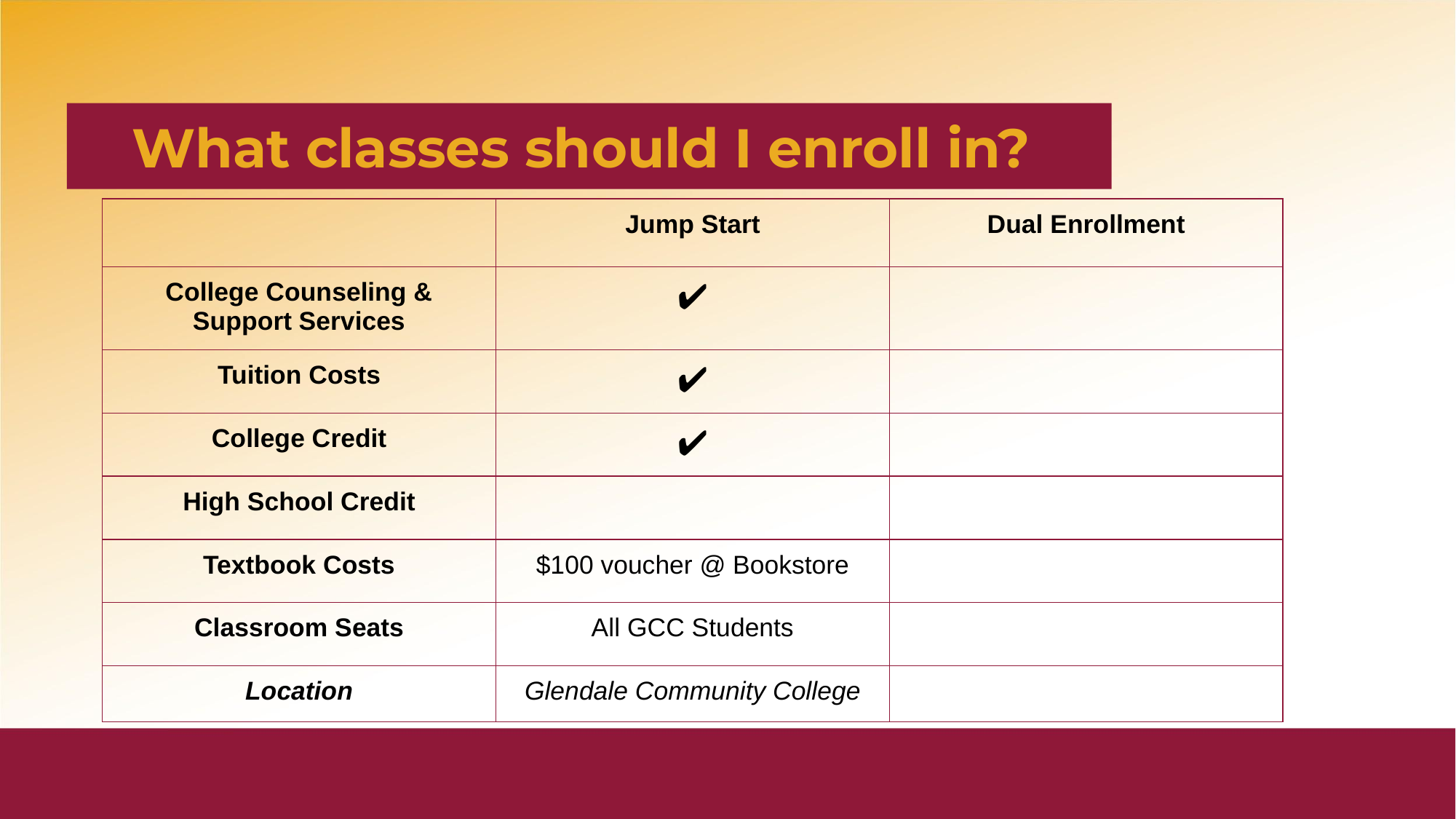

# What classes should I enroll in?
|  | Jump Start | Dual Enrollment |
| --- | --- | --- |
| College Counseling & Support Services | ✔ |  |
| Tuition Costs | ✔ |  |
| College Credit | ✔ |  |
| High School Credit |  |  |
| Textbook Costs | $100 voucher @ Bookstore |  |
| Classroom Seats | All GCC Students |  |
| Location | Glendale Community College |  |